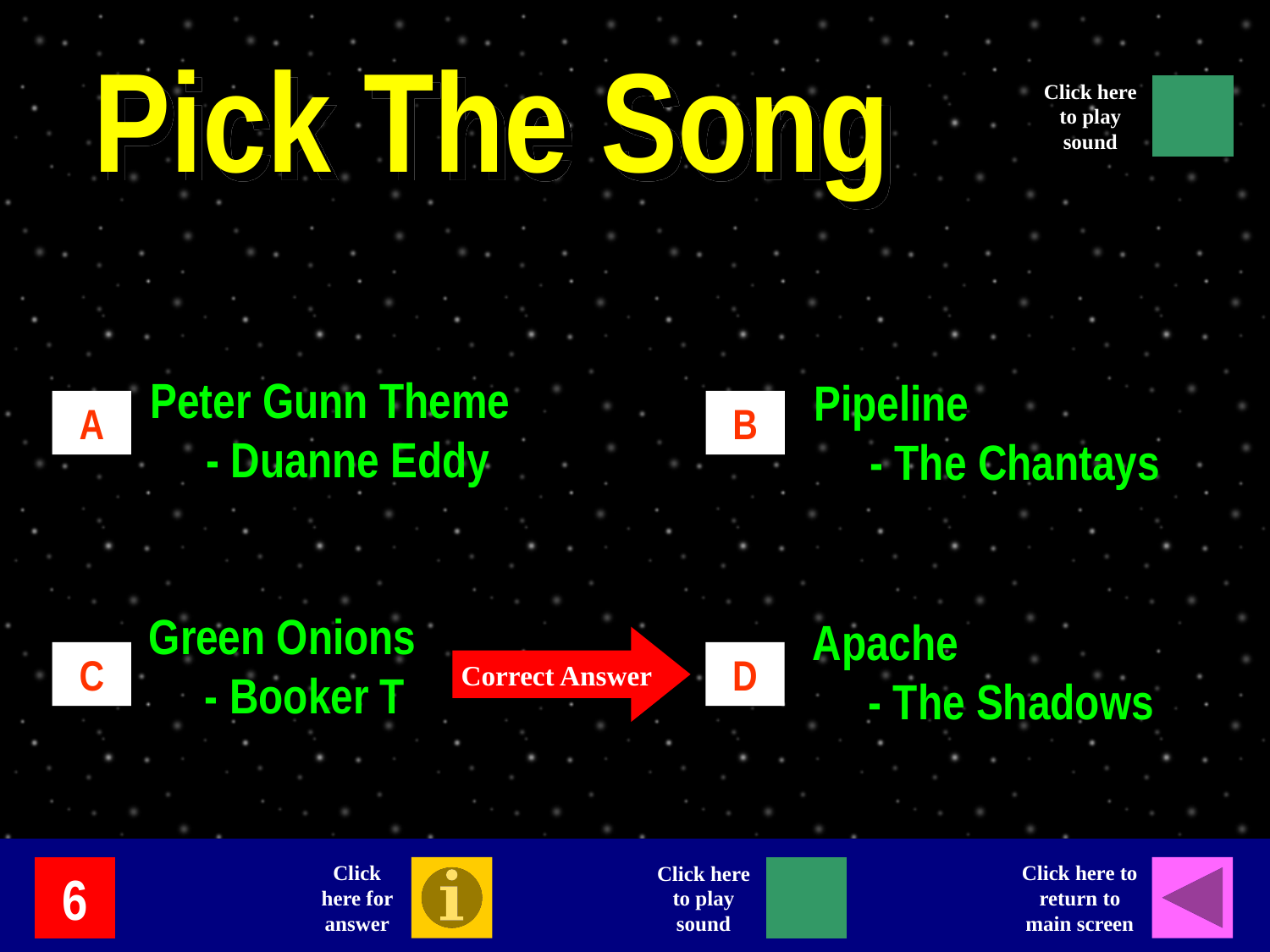

Pick The Song
Click here to play sound

Peter Gunn Theme
     - Duanne Eddy
Pipeline
     - The Chantays
A
B
Green Onions
     - Booker T
Apache
     - The Shadows
Correct Answer
C
D

Click here for answer
Click here to return to main screen
Click here to play sound

6